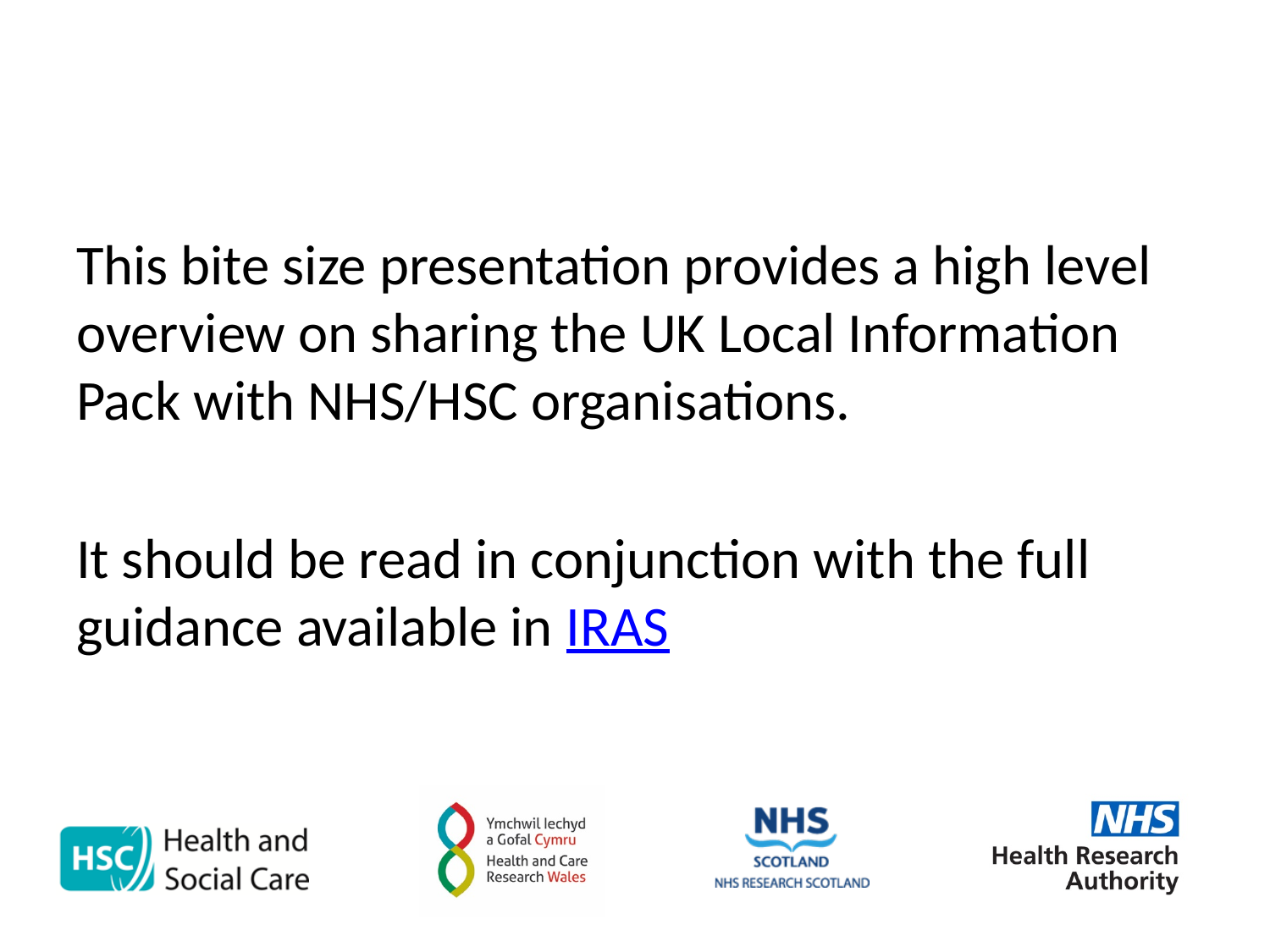

#
This bite size presentation provides a high level overview on sharing the UK Local Information Pack with NHS/HSC organisations.

It should be read in conjunction with the full guidance available in IRAS